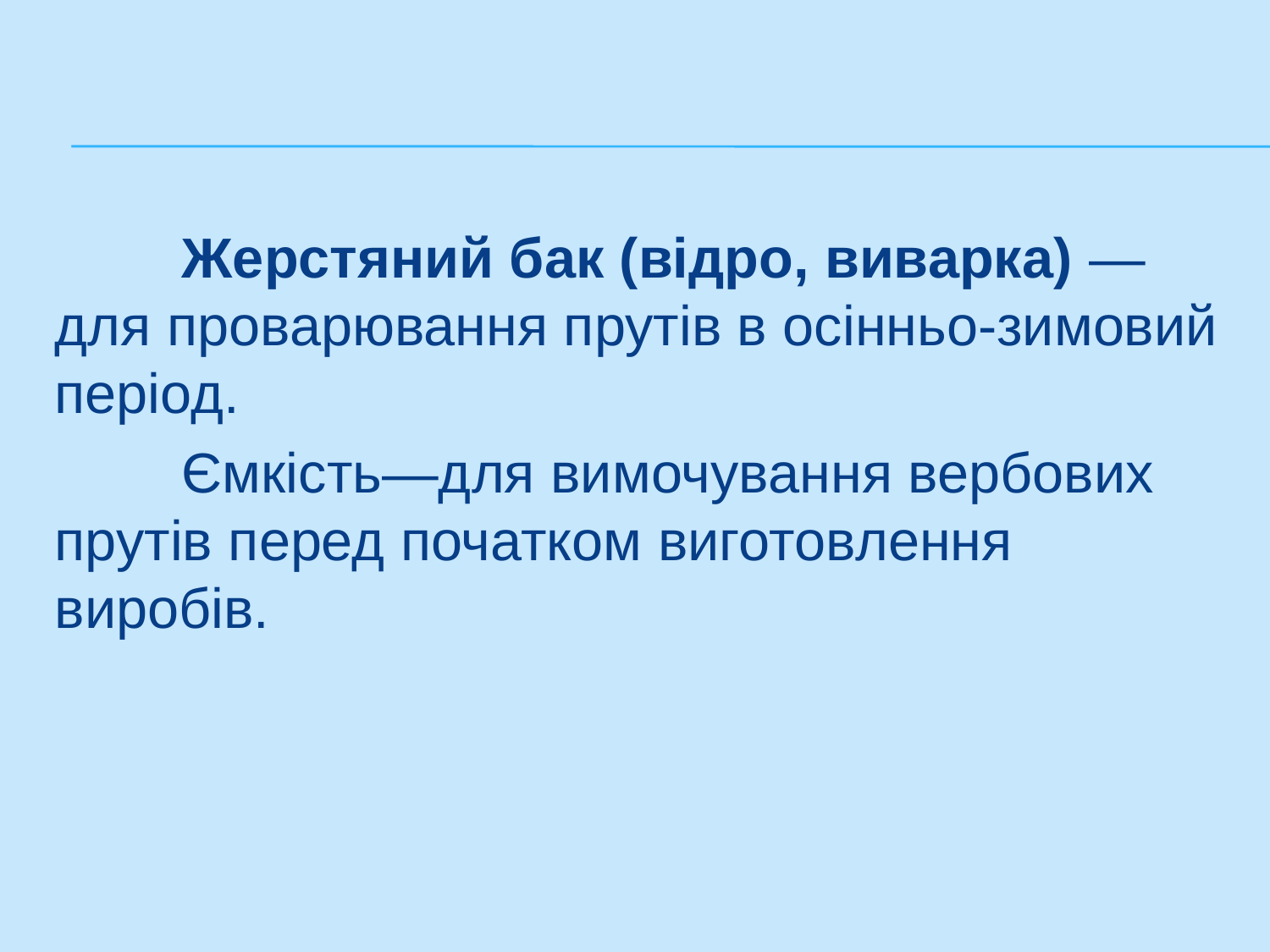

#
	Жерстяний бак (відро, виварка) — для проварювання прутів в осінньо-зимовий період.
	Ємкість—для вимочування вербових прутів перед початком виготов­лення виробів.